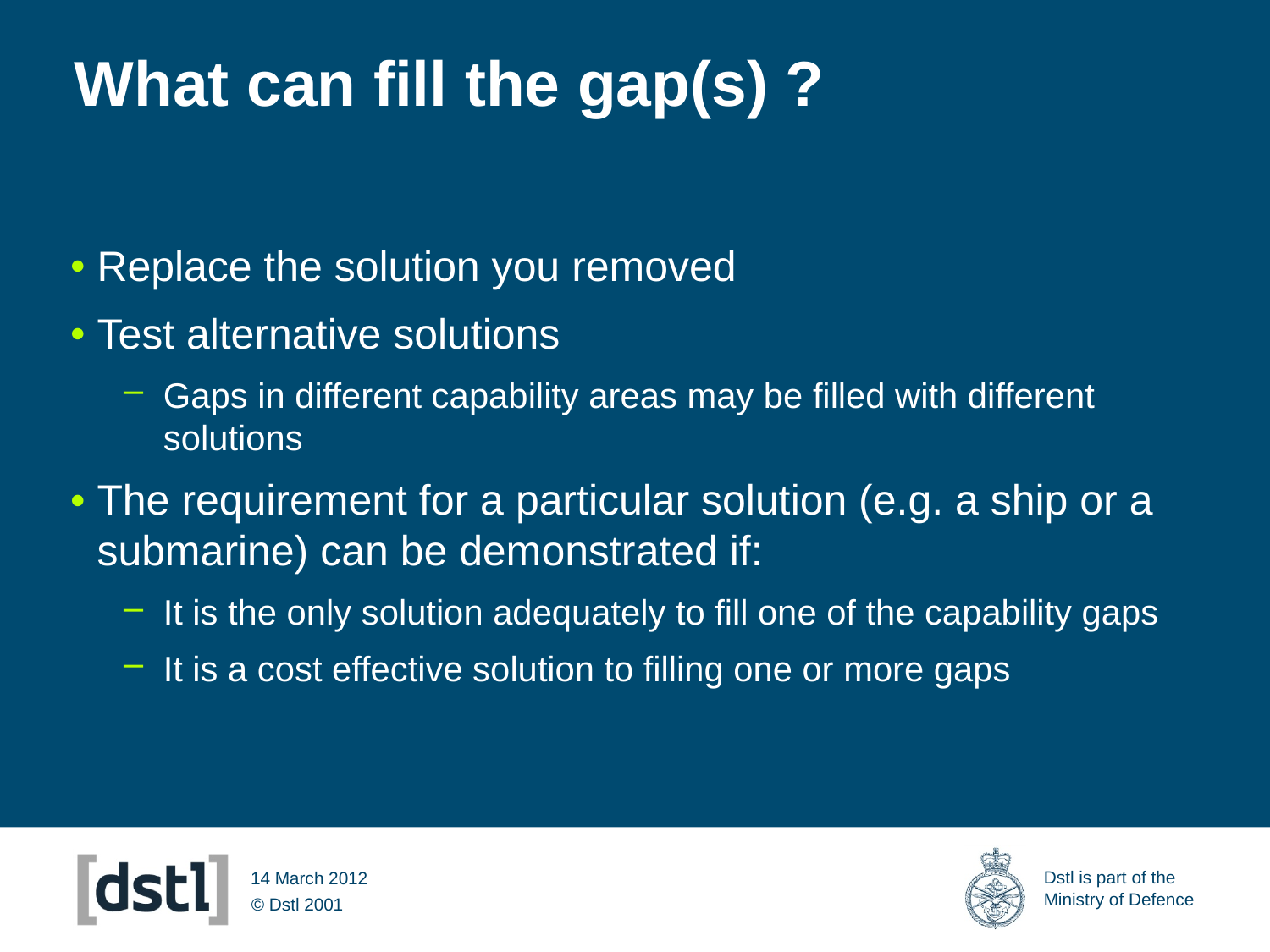

# What can fill the gap(s) ?
Replace the solution you removed
Test alternative solutions
Gaps in different capability areas may be filled with different solutions
The requirement for a particular solution (e.g. a ship or a submarine) can be demonstrated if:
It is the only solution adequately to fill one of the capability gaps
It is a cost effective solution to filling one or more gaps

14 March 2012